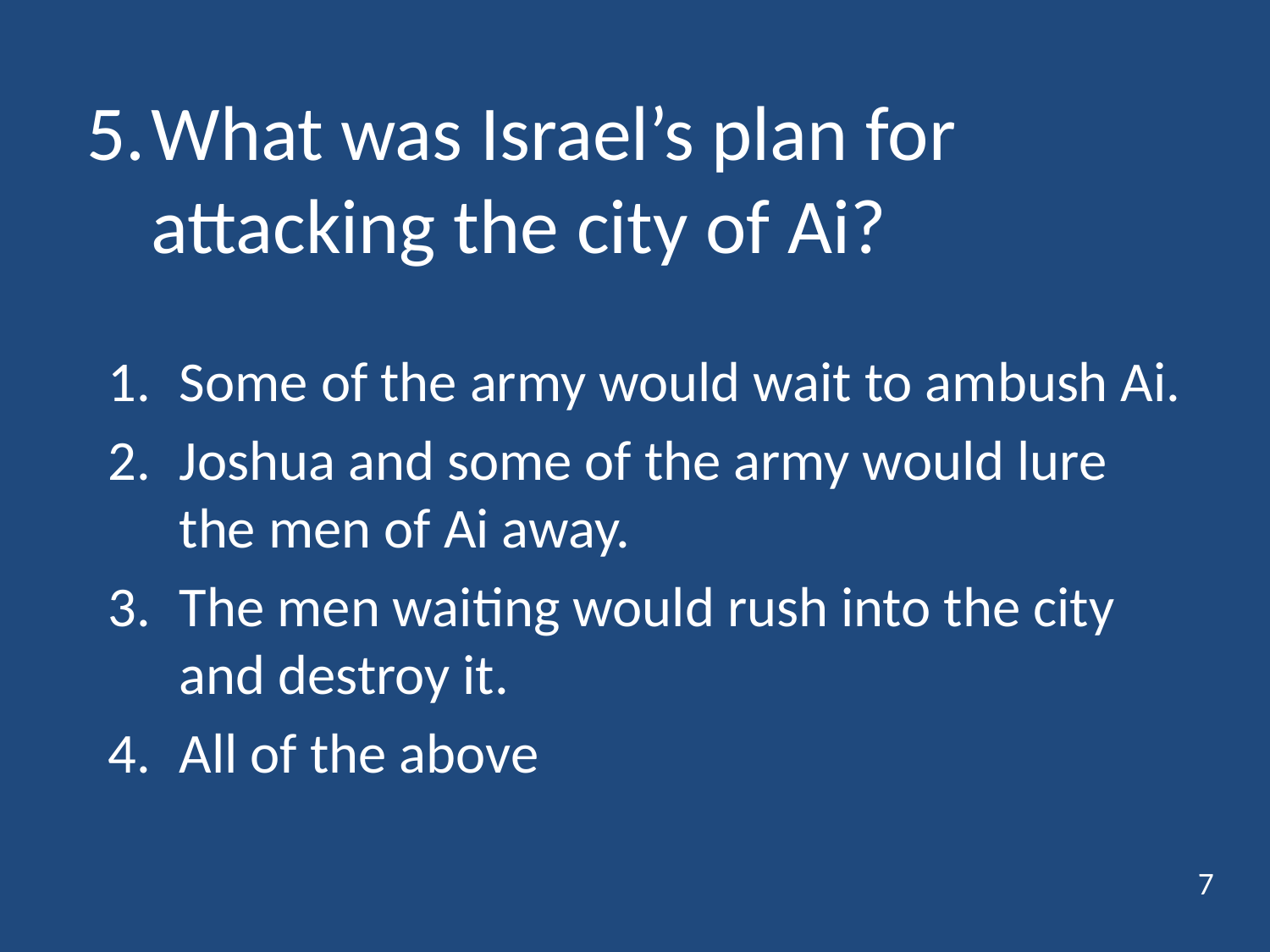

# 5.	What was Israel’s plan for attacking the city of Ai?
Some of the army would wait to ambush Ai.
Joshua and some of the army would lure the men of Ai away.
The men waiting would rush into the city and destroy it.
All of the above
7